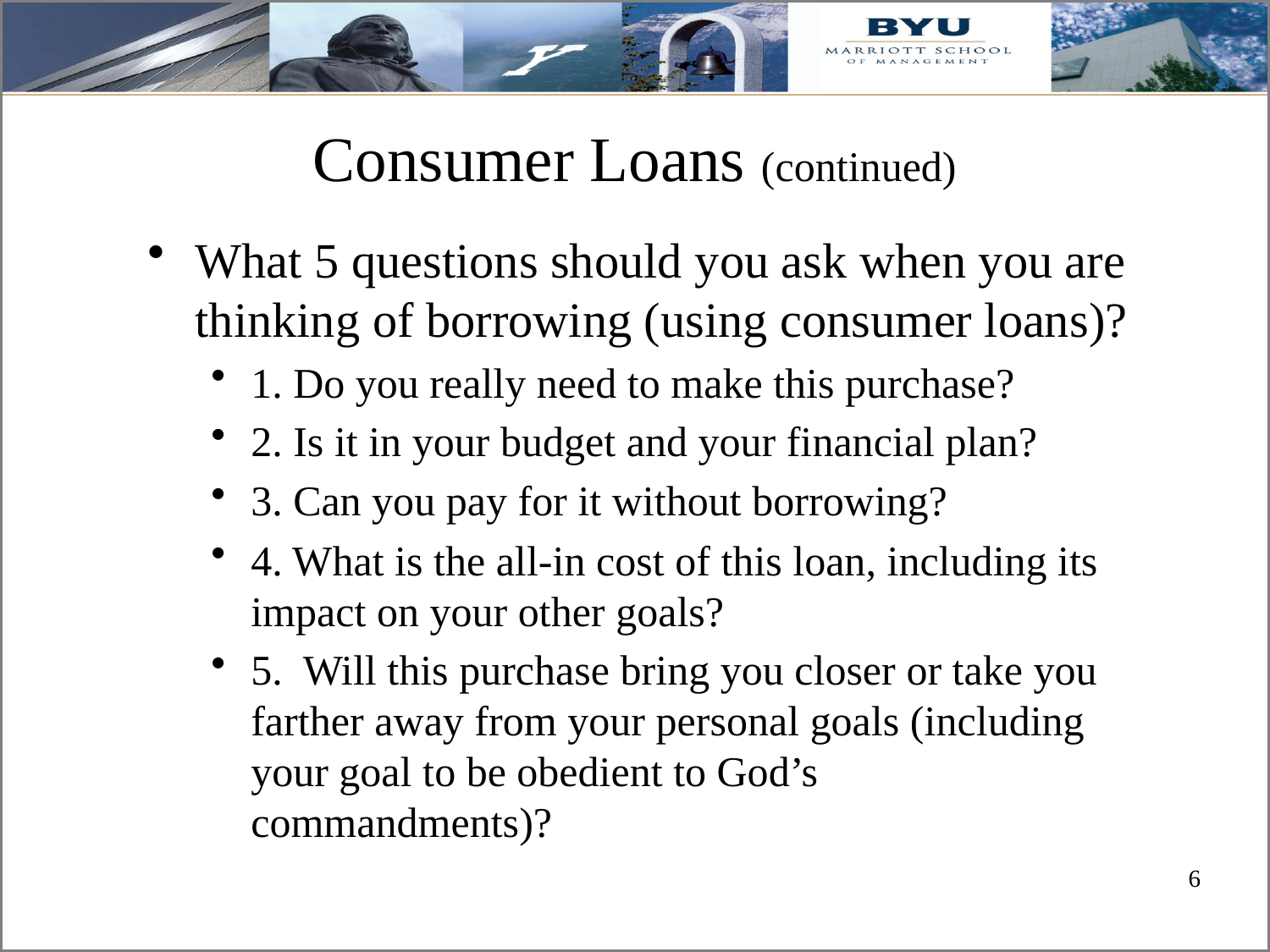

# Consumer Loans (continued)
What 5 questions should you ask when you are thinking of borrowing (using consumer loans)?
1. Do you really need to make this purchase?
2. Is it in your budget and your financial plan?
3. Can you pay for it without borrowing?
4. What is the all-in cost of this loan, including its impact on your other goals?
5.  Will this purchase bring you closer or take you farther away from your personal goals (including your goal to be obedient to God’s commandments)?